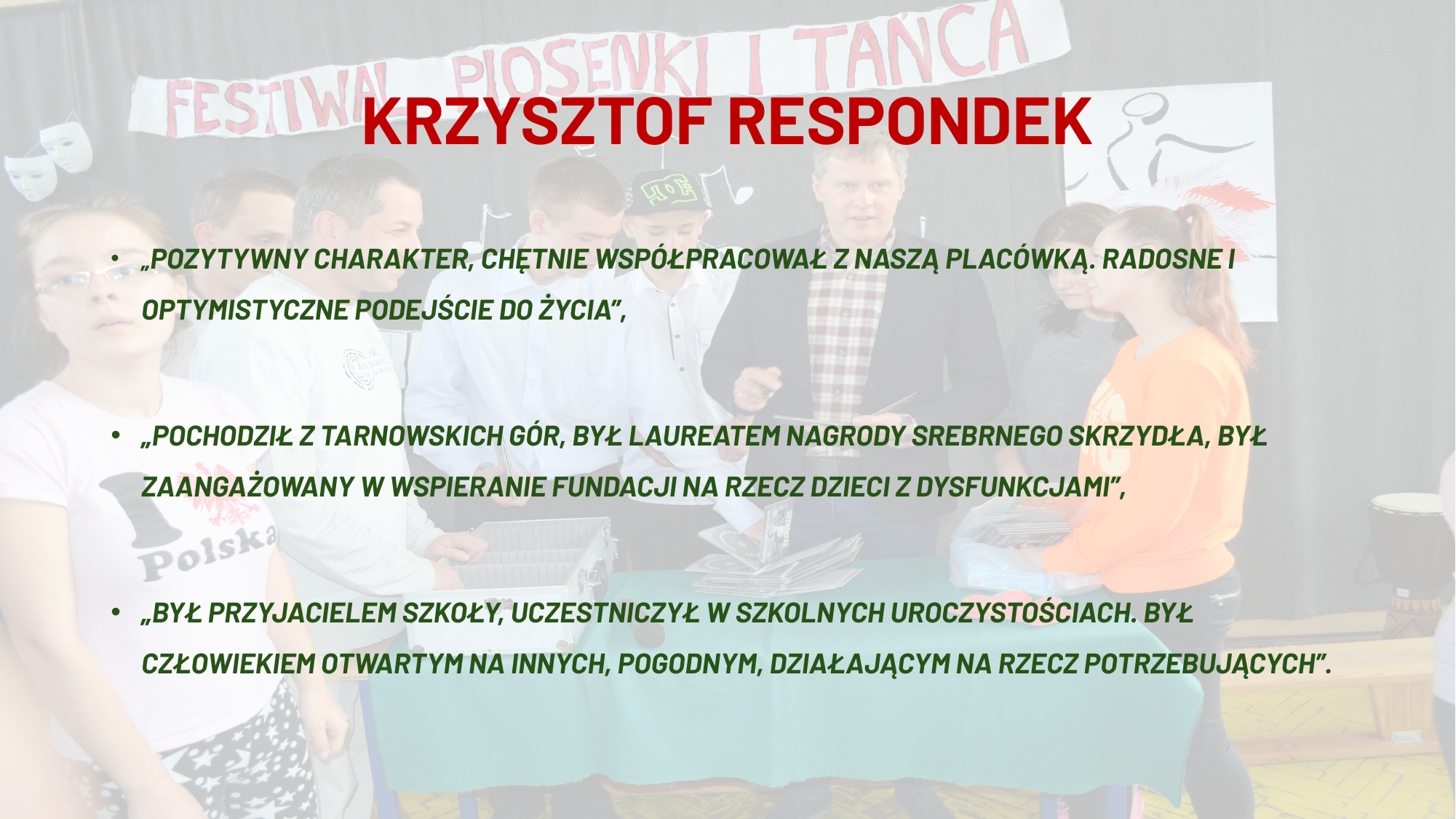

# KRZYSZTOF RESPONDEK
„POZYTYWNY CHARAKTER, CHĘTNIE WSPÓŁPRACOWAŁ Z NASZĄ PLACÓWKĄ. RADOSNE I OPTYMISTYCZNE PODEJŚCIE DO ŻYCIA”,

„POCHODZIŁ Z TARNOWSKICH GÓR, BYŁ LAUREATEM NAGRODY SREBRNEGO SKRZYDŁA, BYŁ ZAANGAŻOWANY W WSPIERANIE FUNDACJI NA RZECZ DZIECI Z DYSFUNKCJAMI”,

„BYŁ PRZYJACIELEM SZKOŁY, UCZESTNICZYŁ W SZKOLNYCH UROCZYSTOŚCIACH. BYŁ CZŁOWIEKIEM OTWARTYM NA INNYCH, POGODNYM, DZIAŁAJĄCYM NA RZECZ POTRZEBUJĄCYCH”.